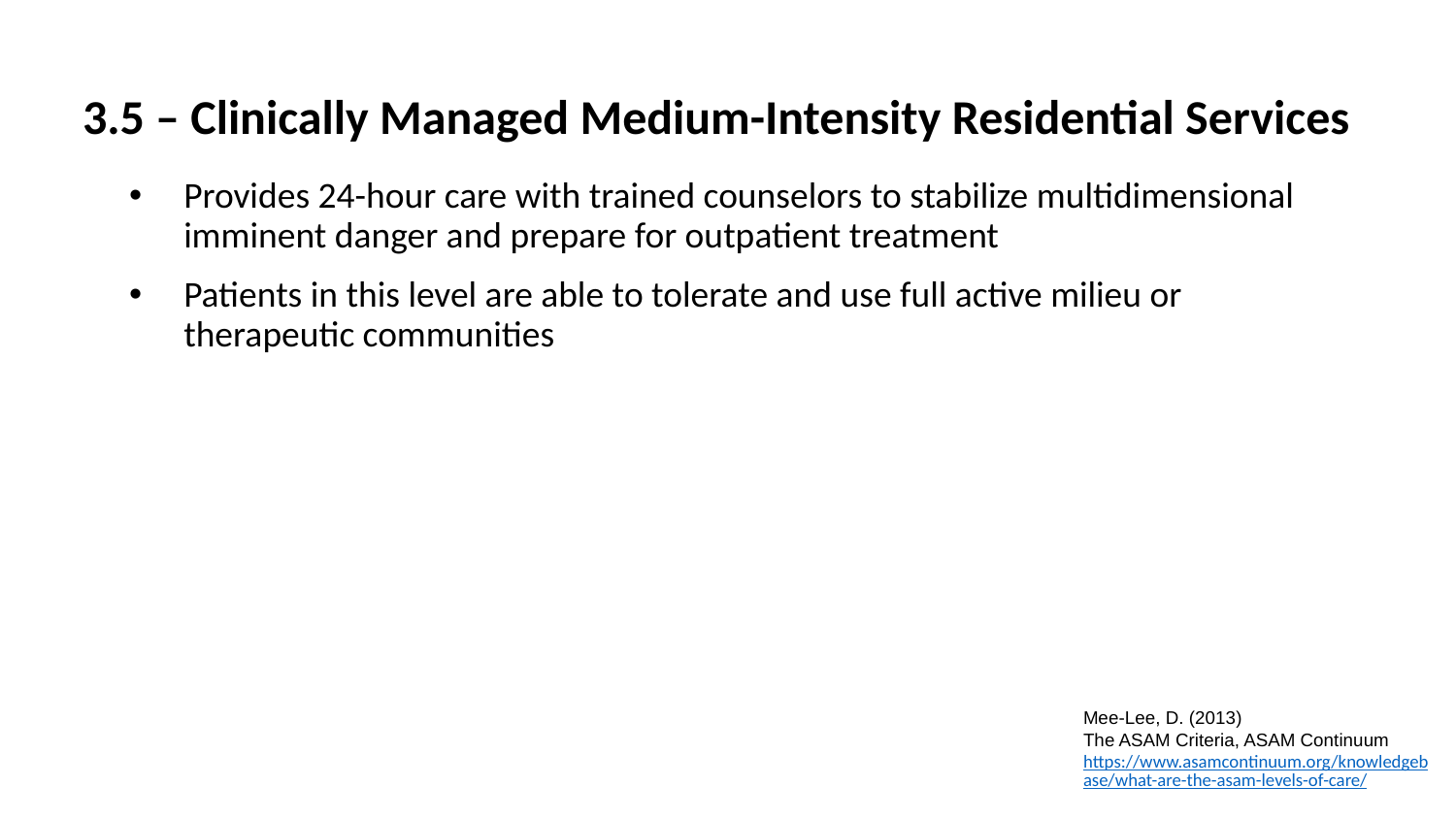

# 3.5 – Clinically Managed Medium-Intensity Residential Services
Provides 24-hour care with trained counselors to stabilize multidimensional imminent danger and prepare for outpatient treatment
Patients in this level are able to tolerate and use full active milieu or therapeutic communities
Mee-Lee, D. (2013)
The ASAM Criteria, ASAM Continuum https://www.asamcontinuum.org/knowledgebase/what-are-the-asam-levels-of-care/